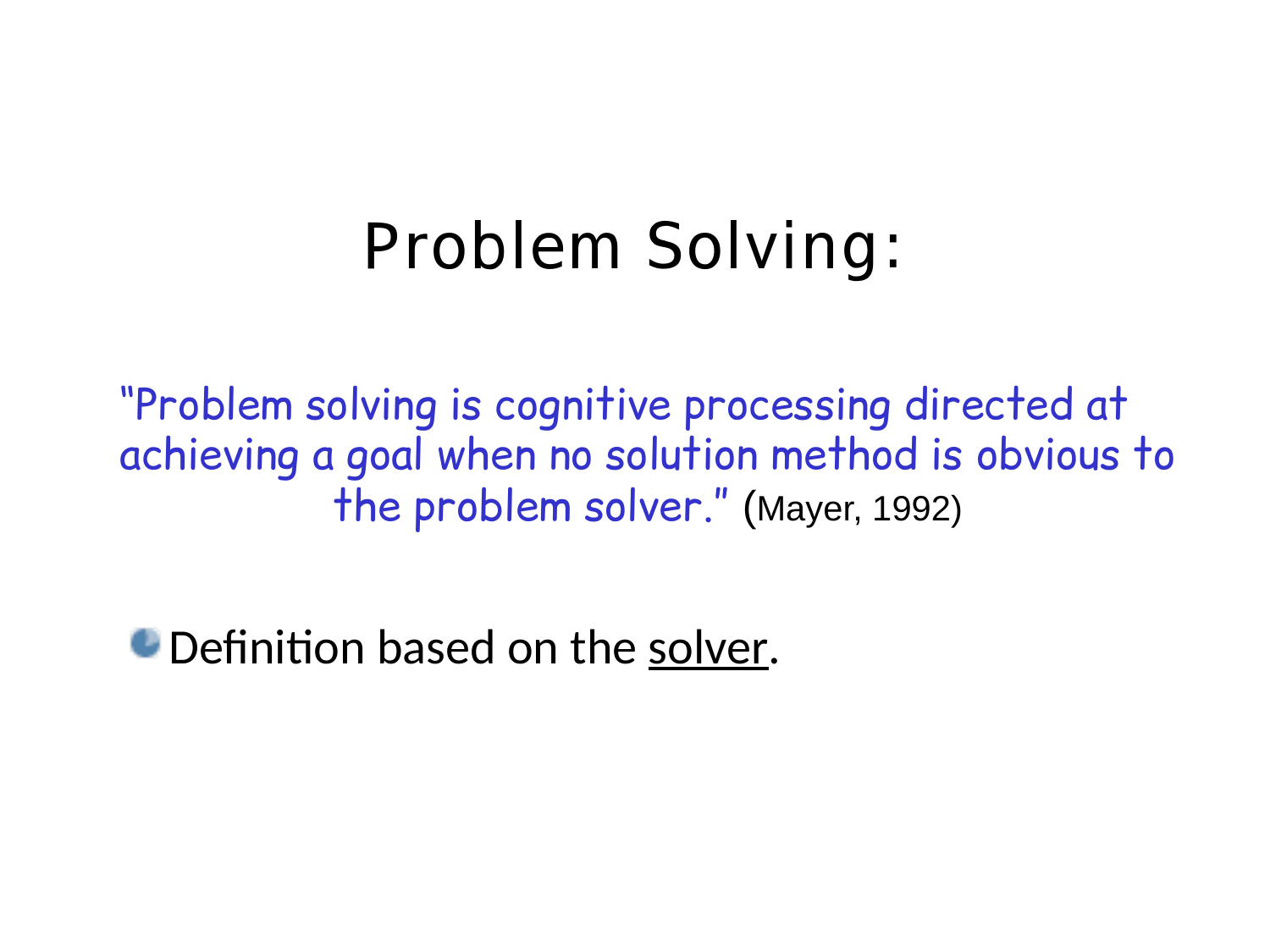

# Problem Solving:
“Problem solving is cognitive processing directed at achieving a goal when no solution method is obvious to the problem solver.” (Mayer, 1992)

Definition based on the solver.